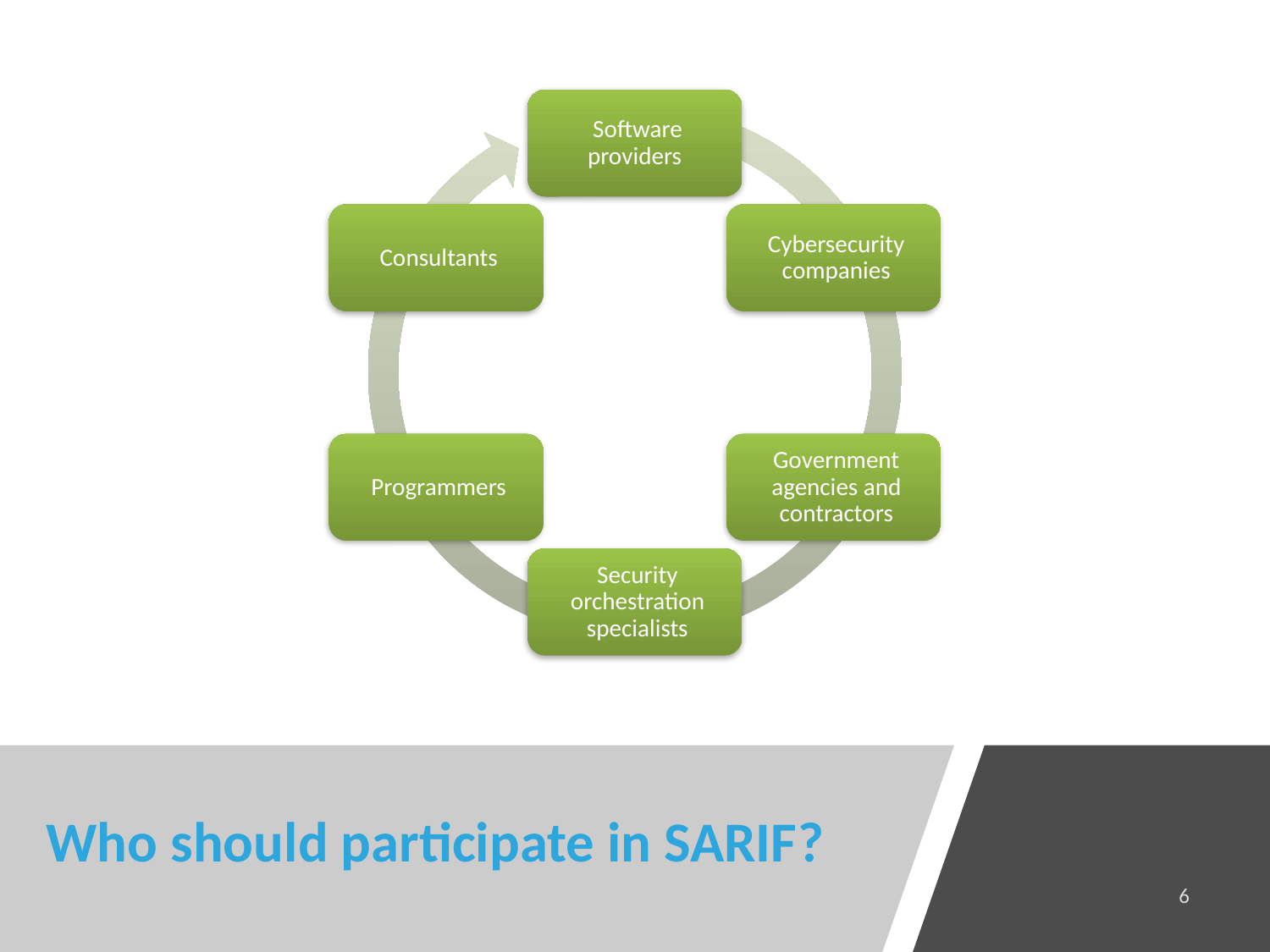

Software providers
Cybersecurity companies
Government agencies and contractors
Security orchestration specialists
Programmers
Consultants

# Who should participate in SARIF?
6